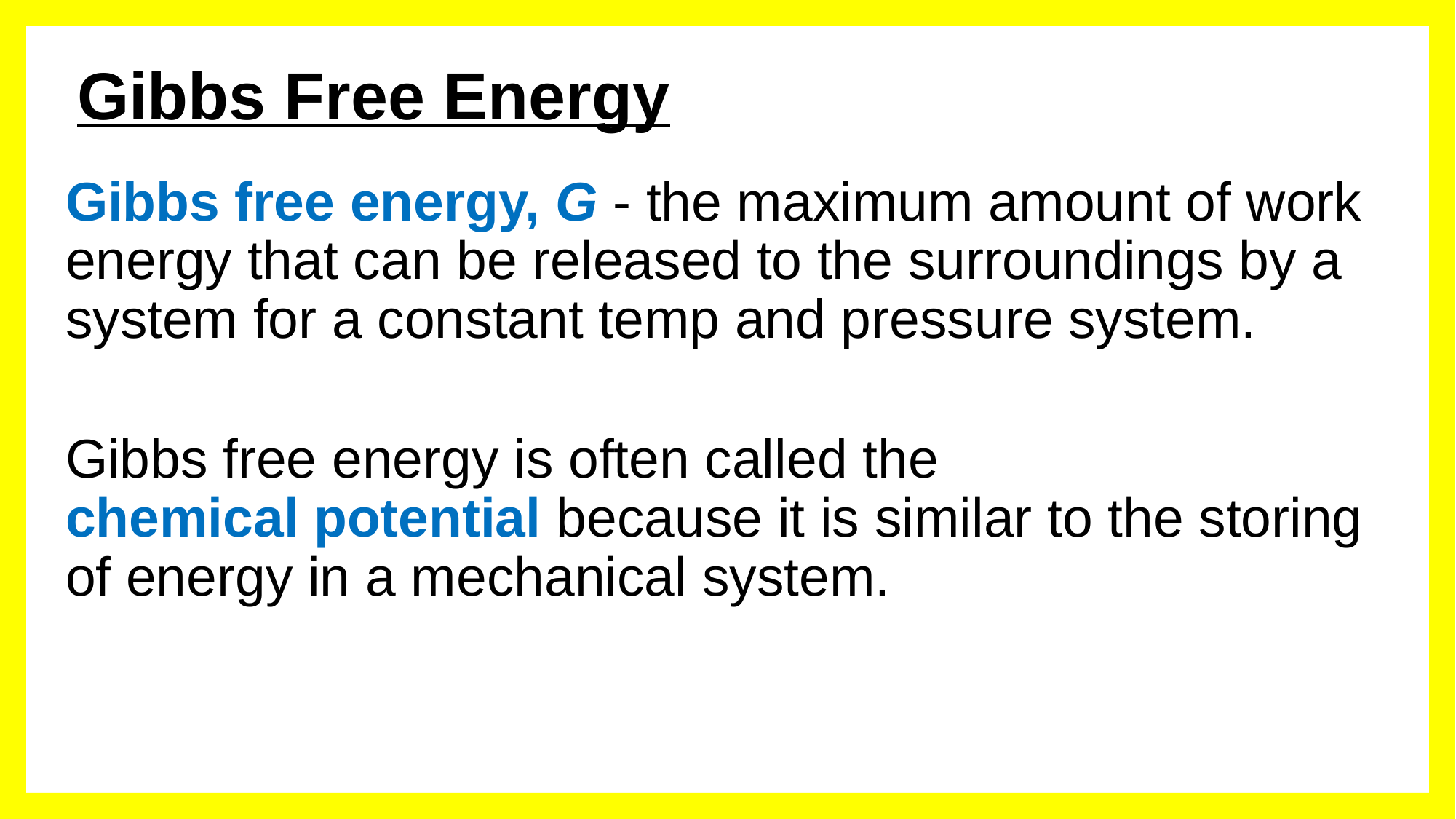

# Gibbs Free Energy
Gibbs free energy, G - the maximum amount of work energy that can be released to the surroundings by a system for a constant temp and pressure system.

Gibbs free energy is often called the
chemical potential because it is similar to the storing of energy in a mechanical system.